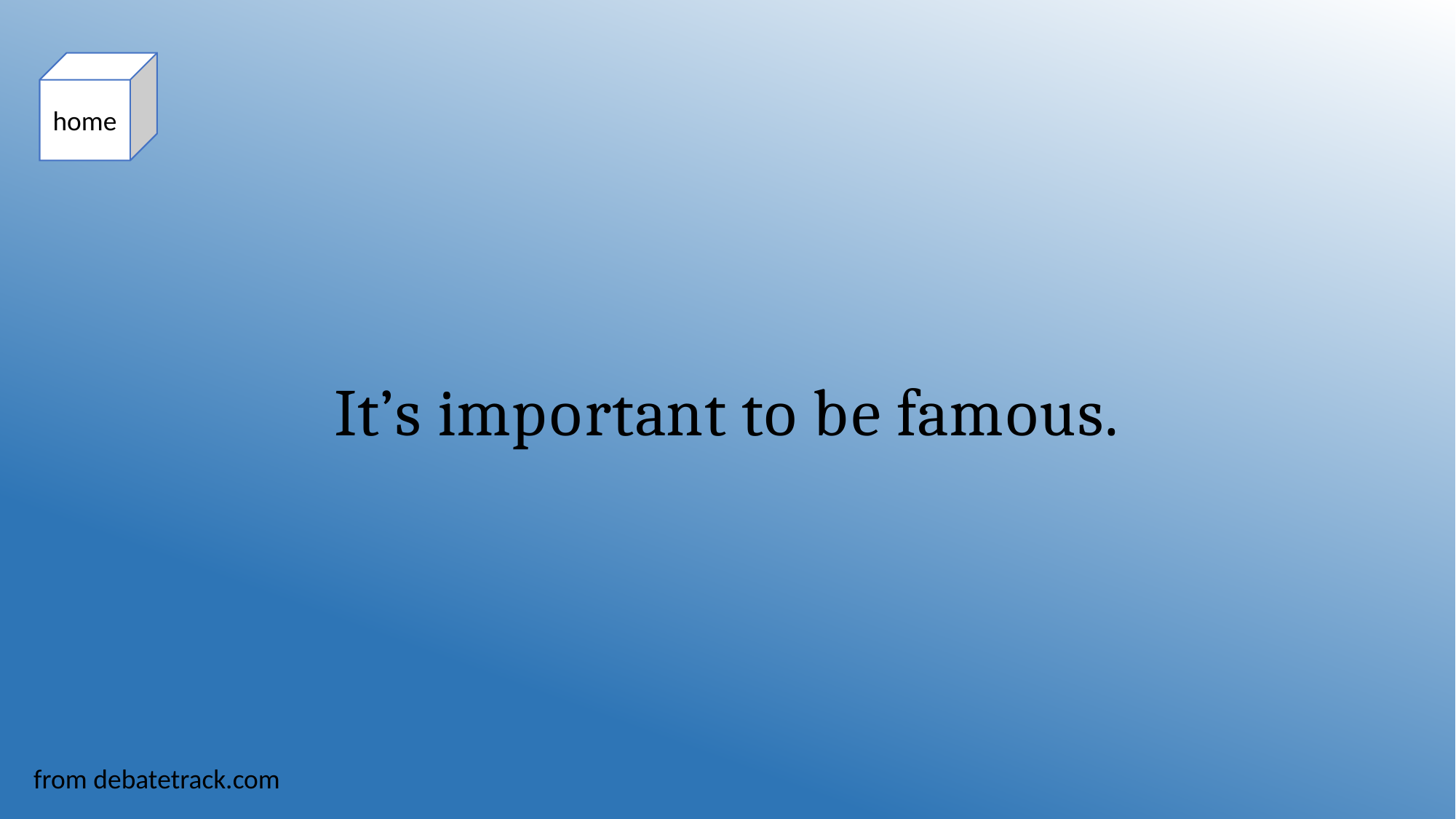

home
It’s important to be famous.
from debatetrack.com